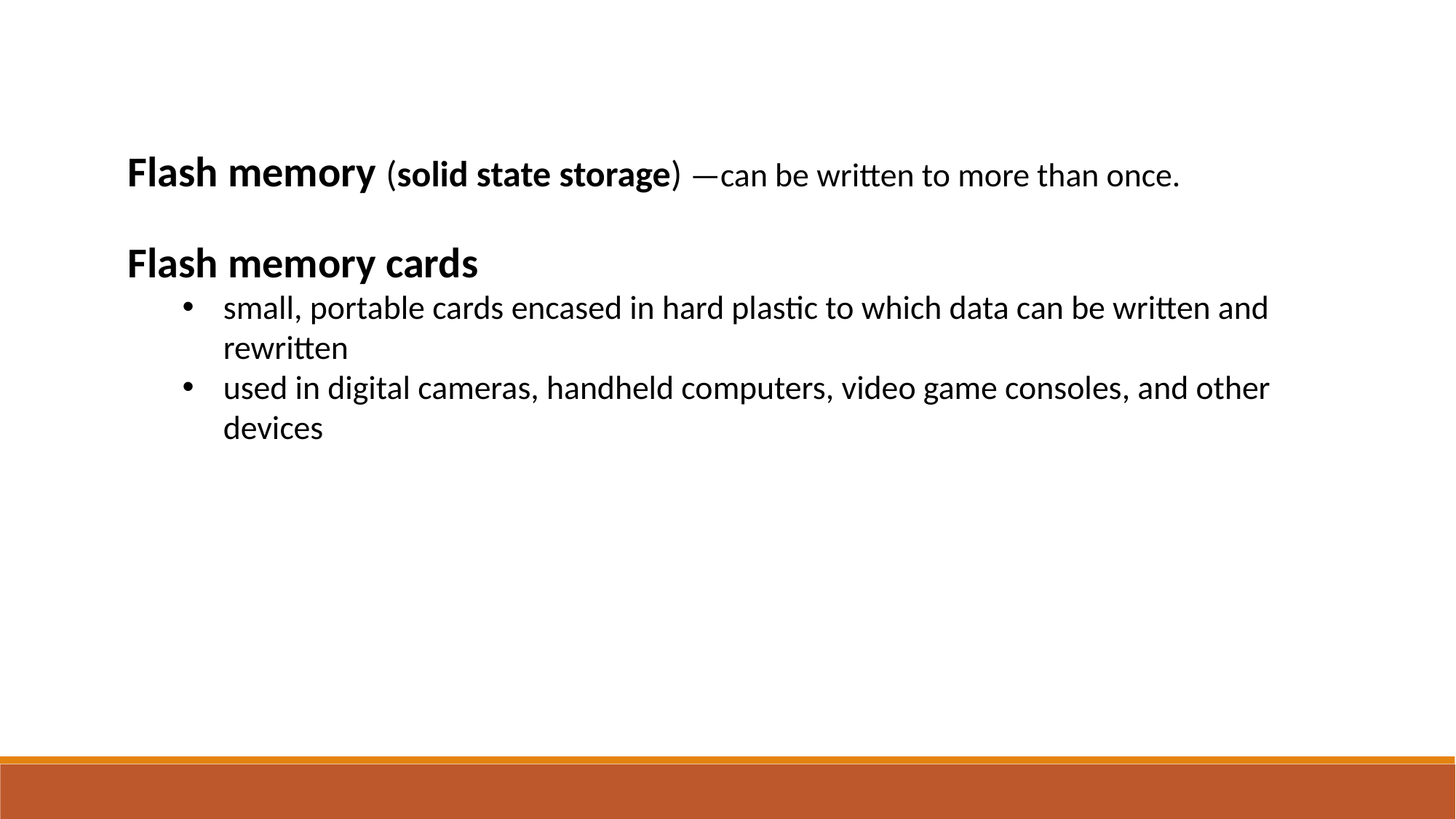

Flash memory (solid state storage) —can be written to more than once.
Flash memory cards
small, portable cards encased in hard plastic to which data can be written and rewritten
used in digital cameras, handheld computers, video game consoles, and other devices